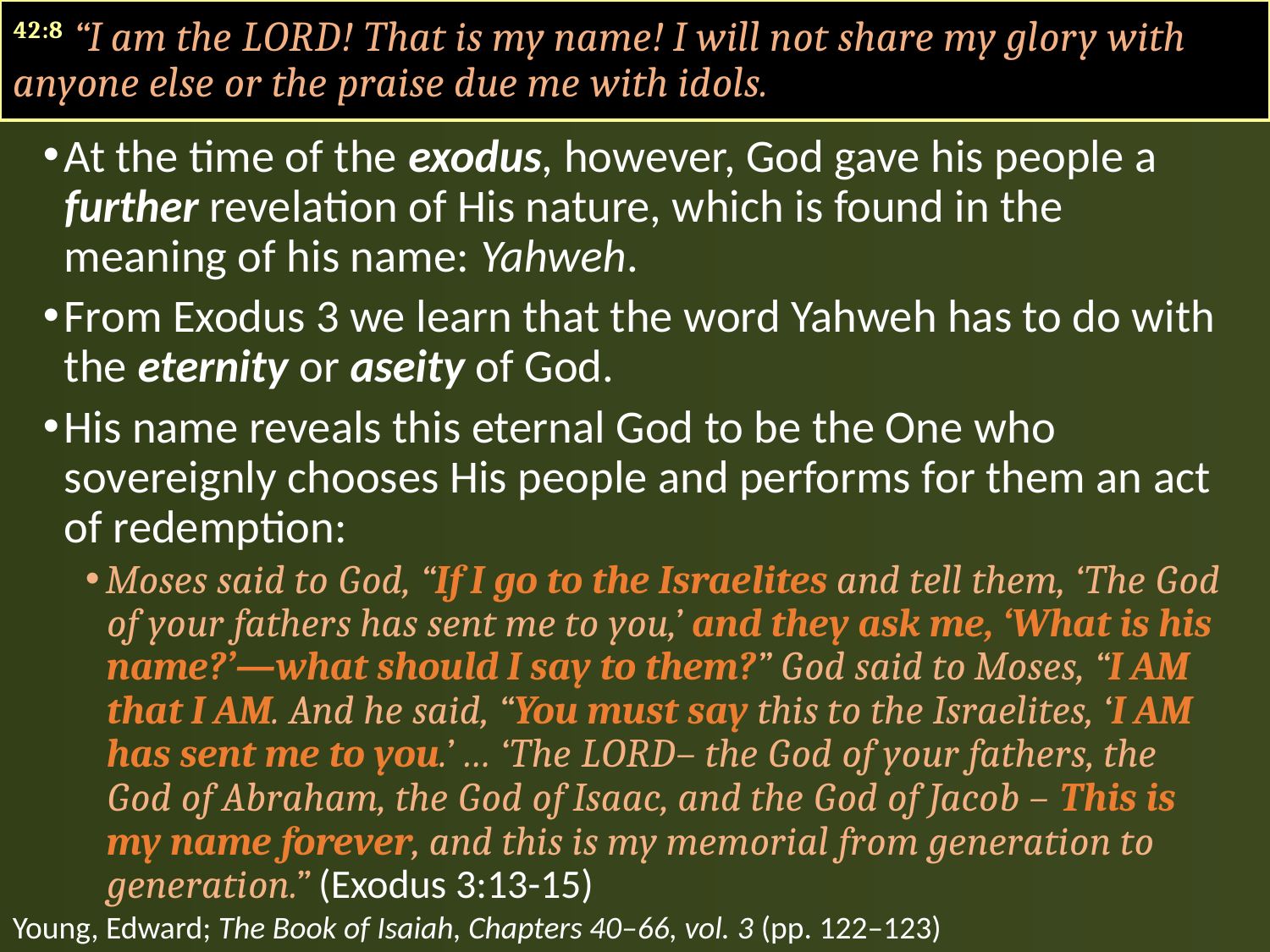

42:8 “I am the LORD! That is my name! I will not share my glory with anyone else or the praise due me with idols.
At the time of the exodus, however, God gave his people a further revelation of His nature, which is found in the meaning of his name: Yahweh.
From Exodus 3 we learn that the word Yahweh has to do with the eternity or aseity of God.
His name reveals this eternal God to be the One who sovereignly chooses His people and performs for them an act of redemption:
Moses said to God, “If I go to the Israelites and tell them, ‘The God of your fathers has sent me to you,’ and they ask me, ‘What is his name?’—what should I say to them?” God said to Moses, “I AM that I AM. And he said, “You must say this to the Israelites, ‘I AM has sent me to you.’ … ‘The LORD– the God of your fathers, the God of Abraham, the God of Isaac, and the God of Jacob – This is my name forever, and this is my memorial from generation to generation.” (Exodus 3:13-15)

Young, Edward; The Book of Isaiah, Chapters 40–66, vol. 3 (pp. 122–123)